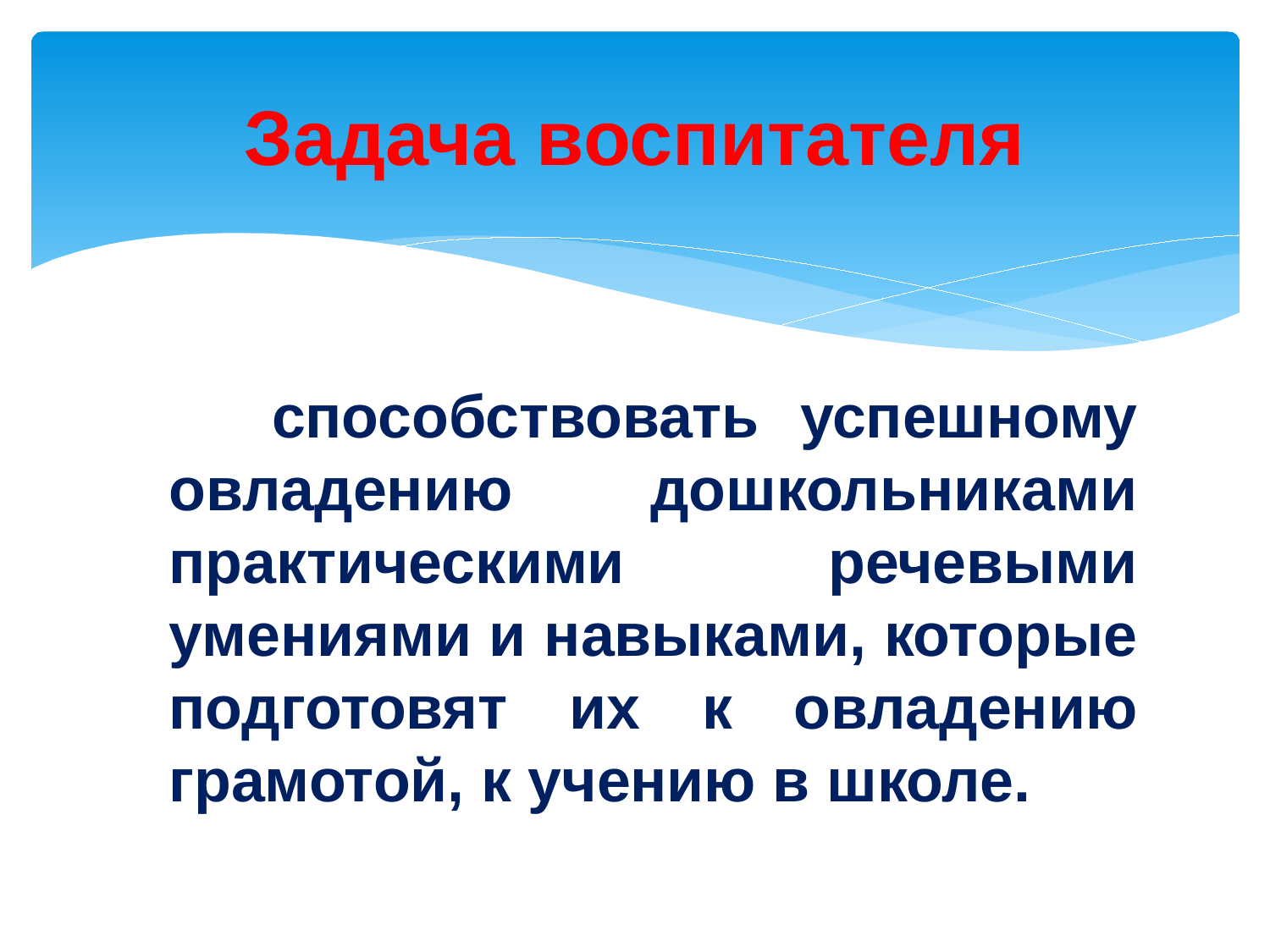

# Задача воспитателя
    способствовать успешному овладению  дошкольниками практическими речевыми умениями и навыками, которые подготовят их к овладению грамотой, к учению в школе.